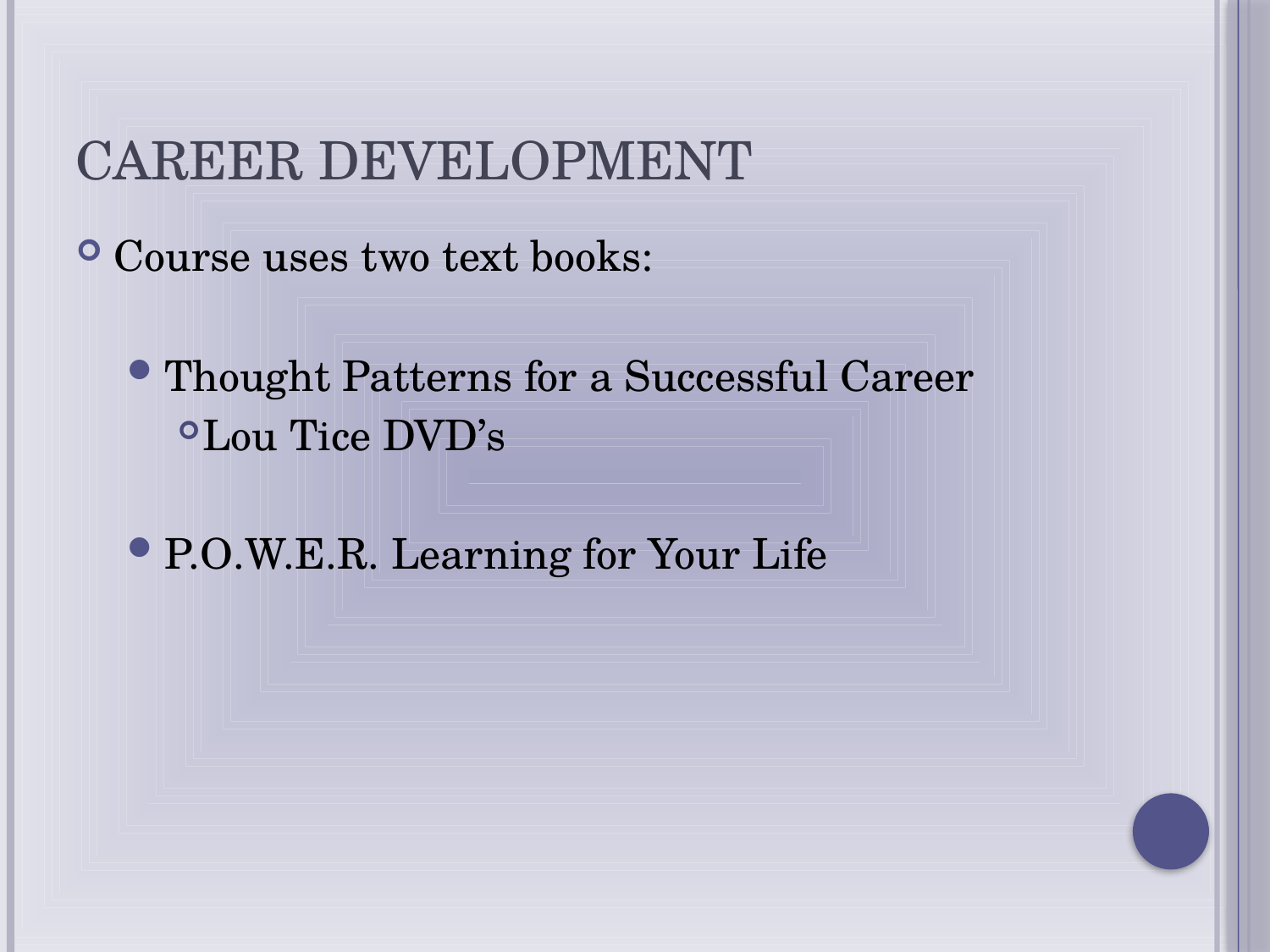

# Career development
Course uses two text books:

Thought Patterns for a Successful Career
Lou Tice DVD’s

P.O.W.E.R. Learning for Your Life